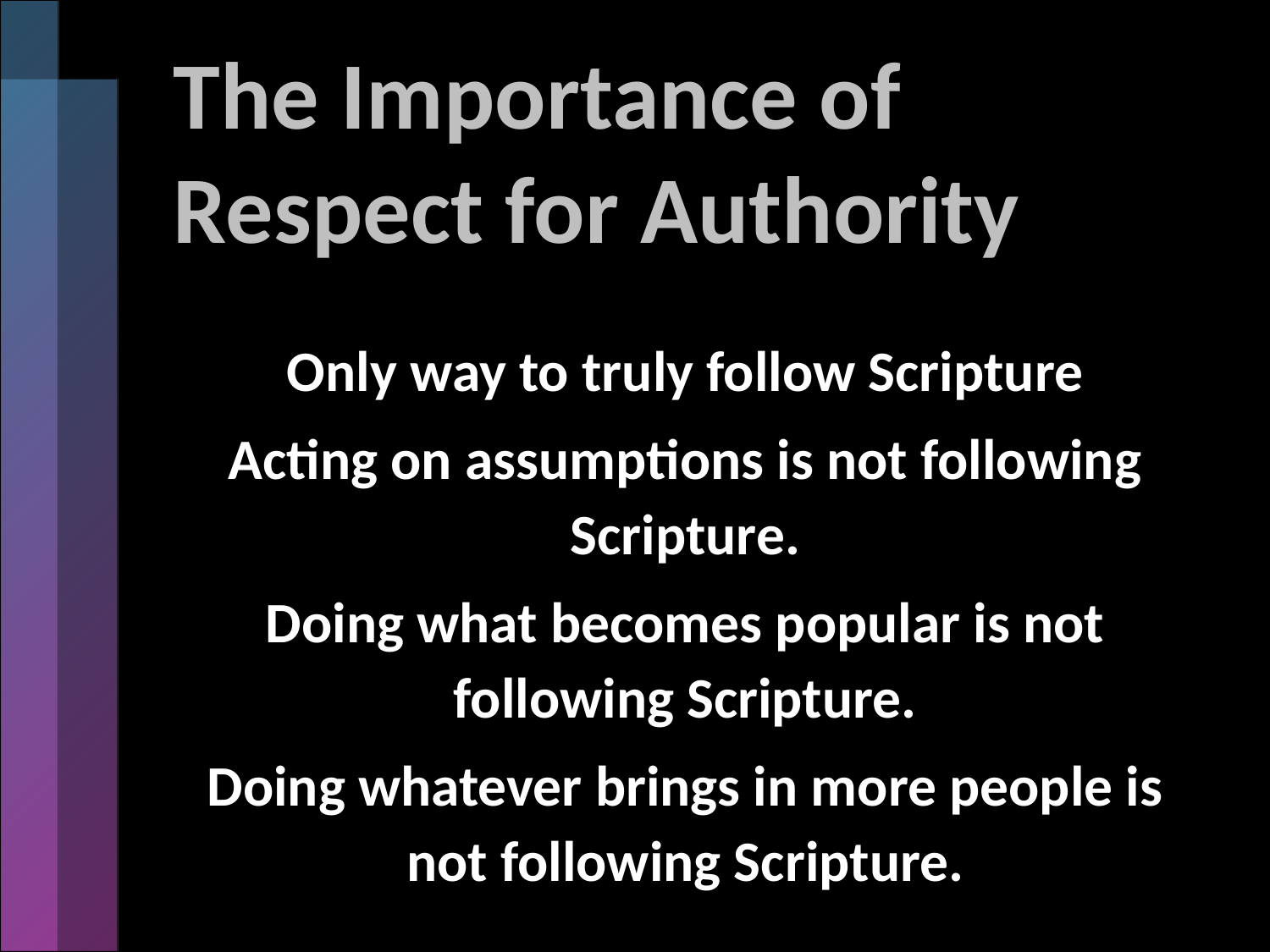

# The Importance of Respect for Authority
Only way to truly follow Scripture
Acting on assumptions is not following Scripture.
Doing what becomes popular is not following Scripture.
Doing whatever brings in more people is not following Scripture.